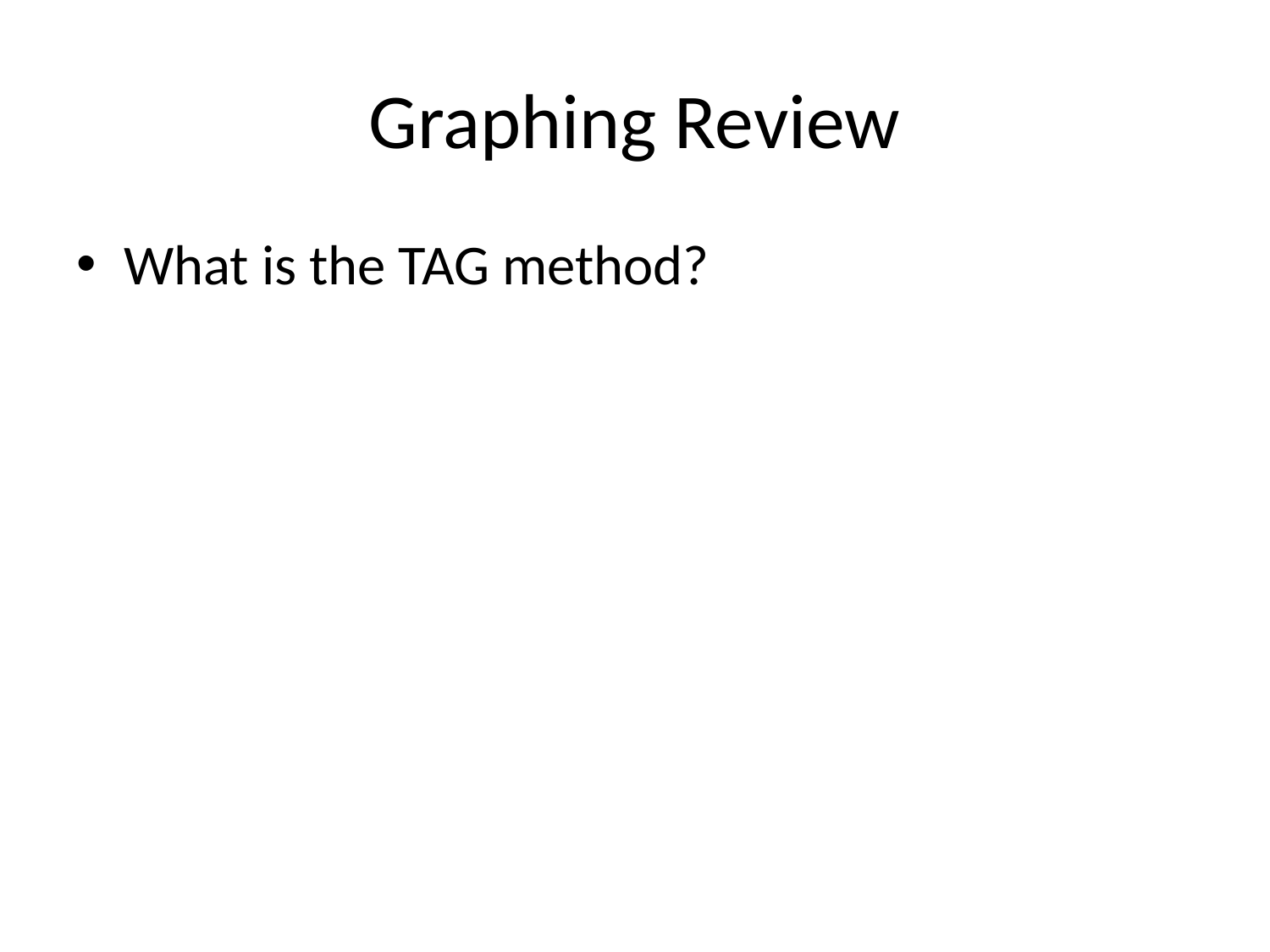

# Graphing Review
What is the TAG method?